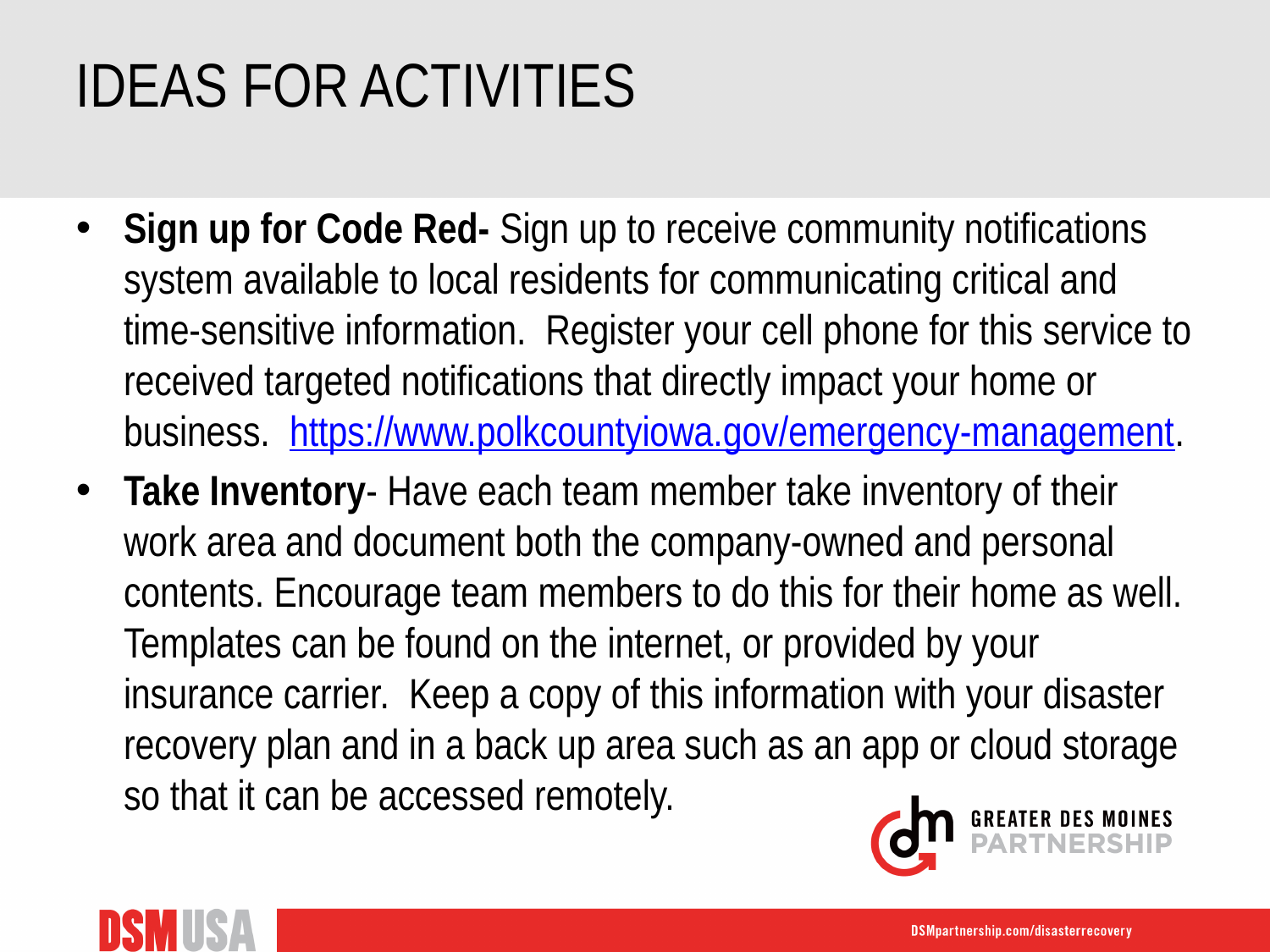

# Ideas for activities
Sign up for Code Red- Sign up to receive community notifications system available to local residents for communicating critical and time-sensitive information.  Register your cell phone for this service to received targeted notifications that directly impact your home or business.  https://www.polkcountyiowa.gov/emergency-management.
Take Inventory- Have each team member take inventory of their work area and document both the company-owned and personal contents. Encourage team members to do this for their home as well. Templates can be found on the internet, or provided by your insurance carrier.  Keep a copy of this information with your disaster recovery plan and in a back up area such as an app or cloud storage so that it can be accessed remotely.